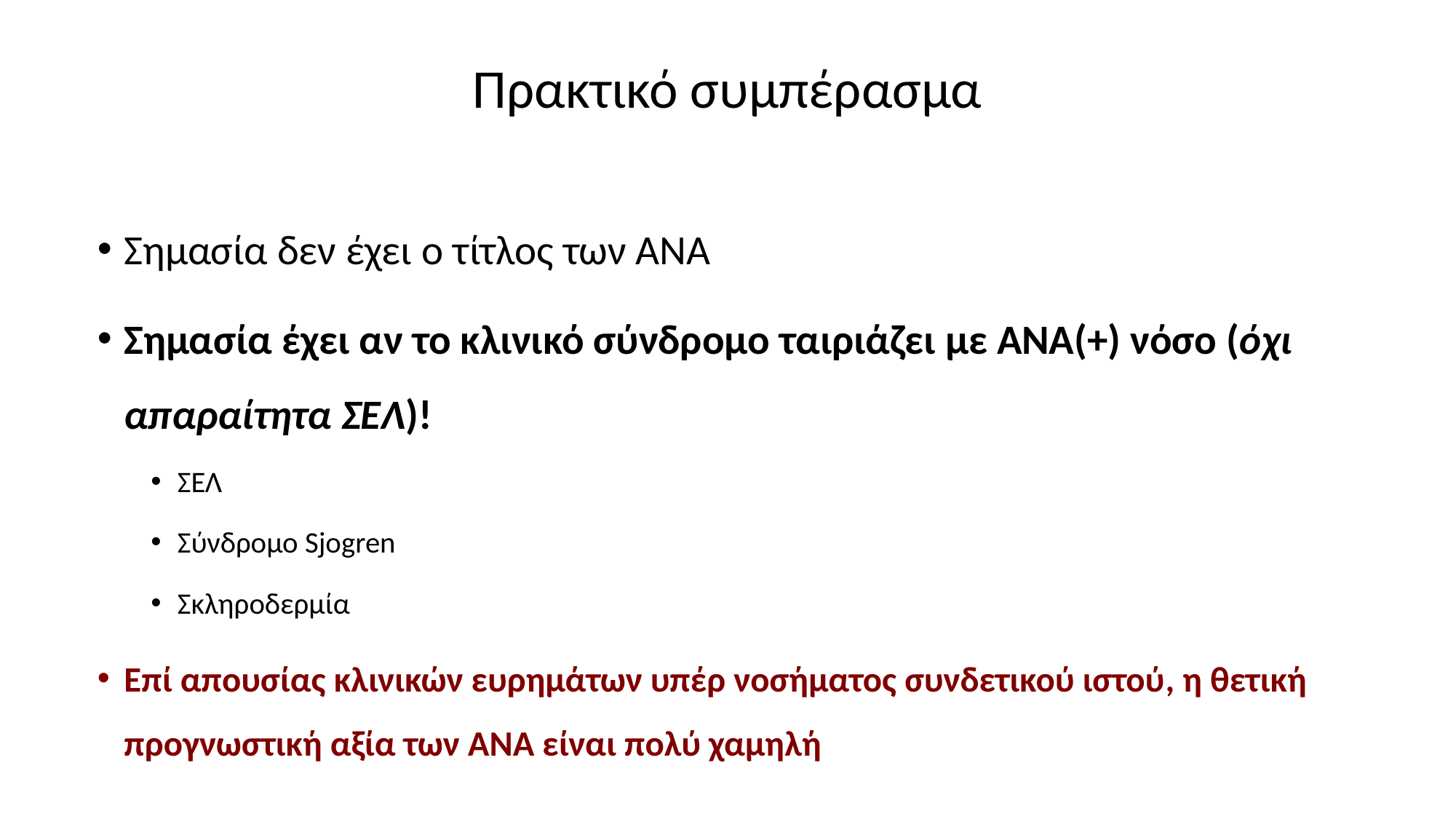

# Πρακτικό συμπέρασμα
Σημασία δεν έχει ο τίτλος των ΑΝΑ
Σημασία έχει αν το κλινικό σύνδρομο ταιριάζει με ΑΝΑ(+) νόσο (όχι απαραίτητα ΣΕΛ)!
ΣΕΛ
Σύνδρομο Sjogren
Σκληροδερμία
Επί απουσίας κλινικών ευρημάτων υπέρ νοσήματος συνδετικού ιστού, η θετική προγνωστική αξία των ΑΝΑ είναι πολύ χαμηλή